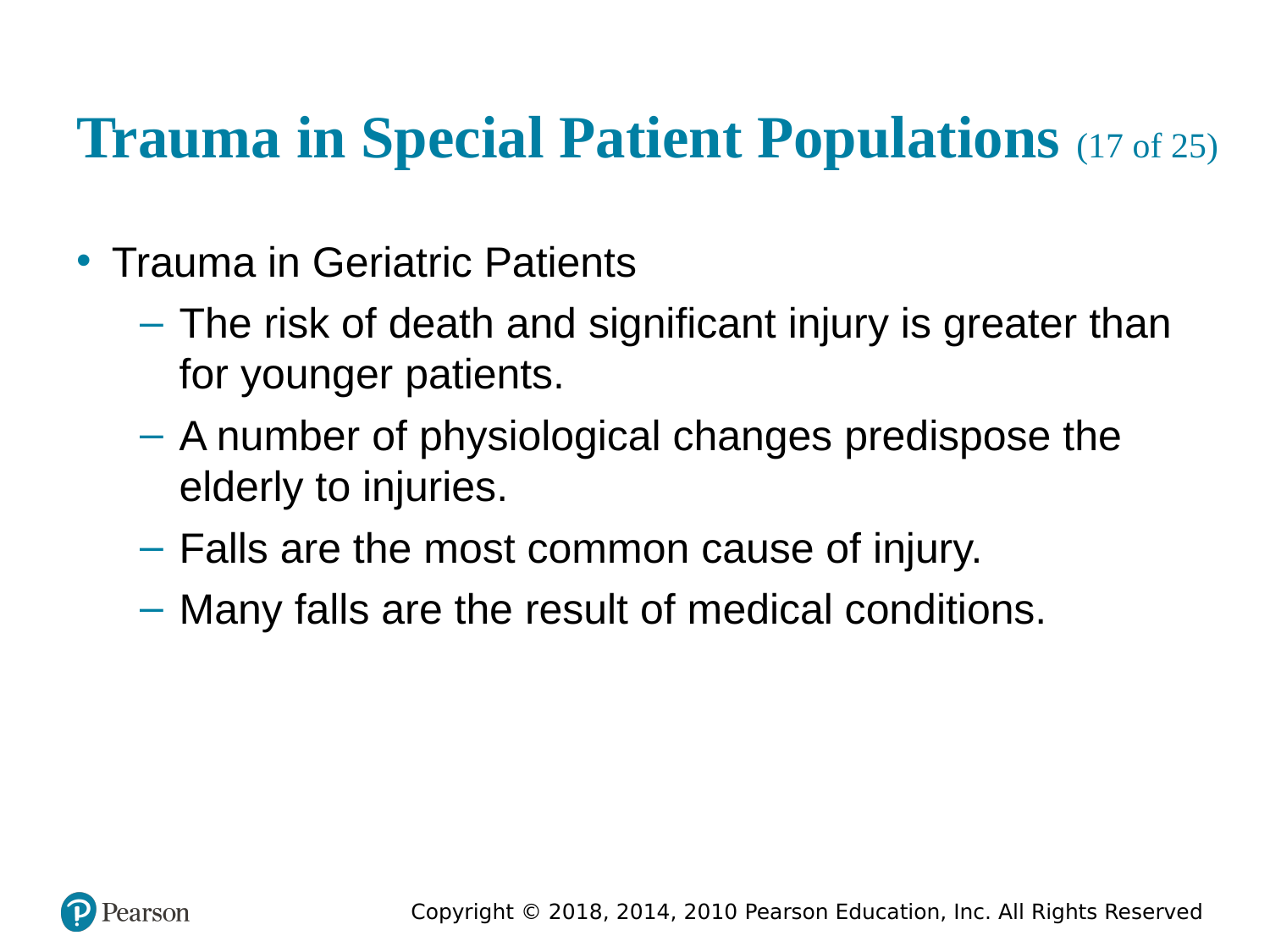

# Trauma in Special Patient Populations (17 of 25)
Trauma in Geriatric Patients
The risk of death and significant injury is greater than for younger patients.
A number of physiological changes predispose the elderly to injuries.
Falls are the most common cause of injury.
Many falls are the result of medical conditions.